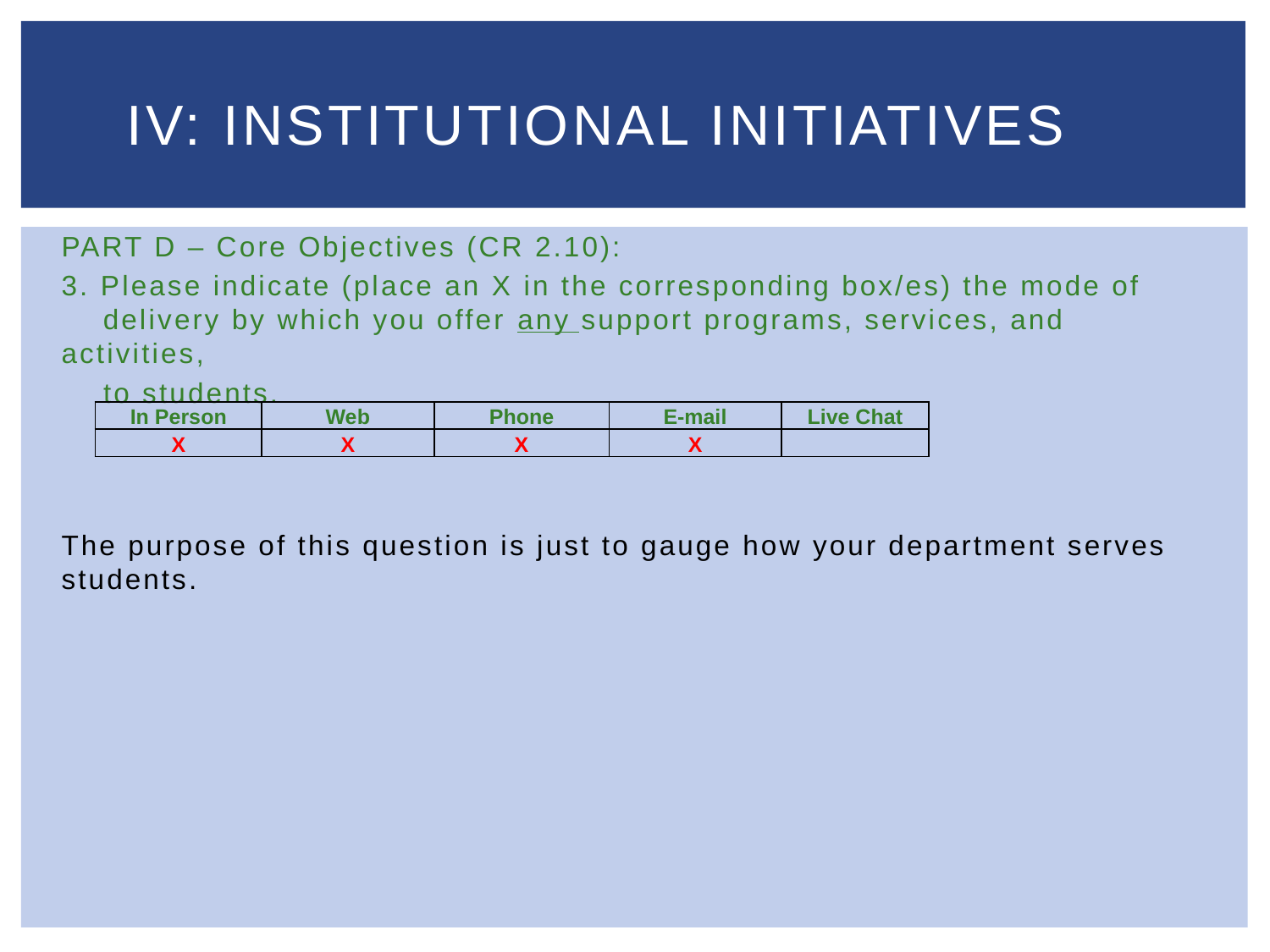

# IV: Institutional Initiatives
PART D – Core Objectives (CR 2.10):
3. Please indicate (place an X in the corresponding box/es) the mode of
    delivery by which you offer any support programs, services, and activities,
    to students.

The purpose of this question is just to gauge how your department serves students.

| In Person | Web | Phone | E-mail | Live Chat |
| --- | --- | --- | --- | --- |
| X | X | X | X |  |